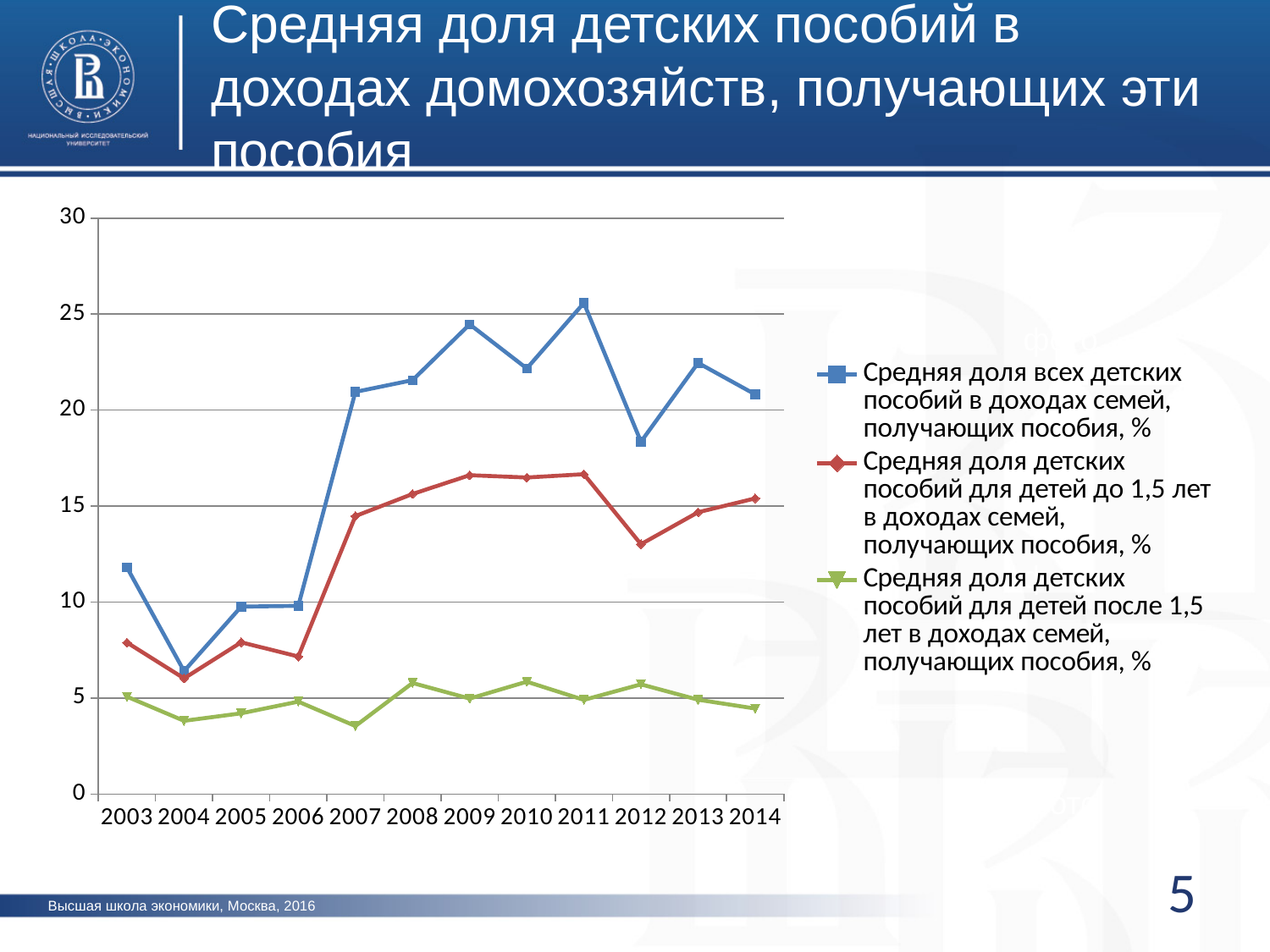

Средняя доля детских пособий в доходах домохозяйств, получающих эти пособия

### Chart

| Category | Средняя доля всех детских пособий в доходах семей, получающих пособия, % | Средняя доля детских пособий для детей до 1,5 лет в доходах семей, получающих пособия, % | Средняя доля детских пособий для детей после 1,5 лет в доходах семей, получающих пособия, % |
|---|---|---|---|
| 2003 | 11.8 | 7.89 | 5.07 |
| 2004 | 6.4 | 6.02 | 3.81 |
| 2005 | 9.76 | 7.9 | 4.2 |
| 2006 | 9.8 | 7.16 | 4.81 |
| 2007 | 20.95 | 14.48 | 3.54 |
| 2008 | 21.56 | 15.63 | 5.78 |
| 2009 | 24.47 | 16.61 | 4.97 |
| 2010 | 22.17 | 16.49 | 5.85 |
| 2011 | 25.58 | 16.66 | 4.9 |
| 2012 | 18.35 | 13.01 | 5.71 |
| 2013 | 22.46 | 14.68 | 4.91 |
| 2014 | 20.82 | 15.4 | 4.45 |
фото
фото
фото
5
Высшая школа экономики, Москва, 2016